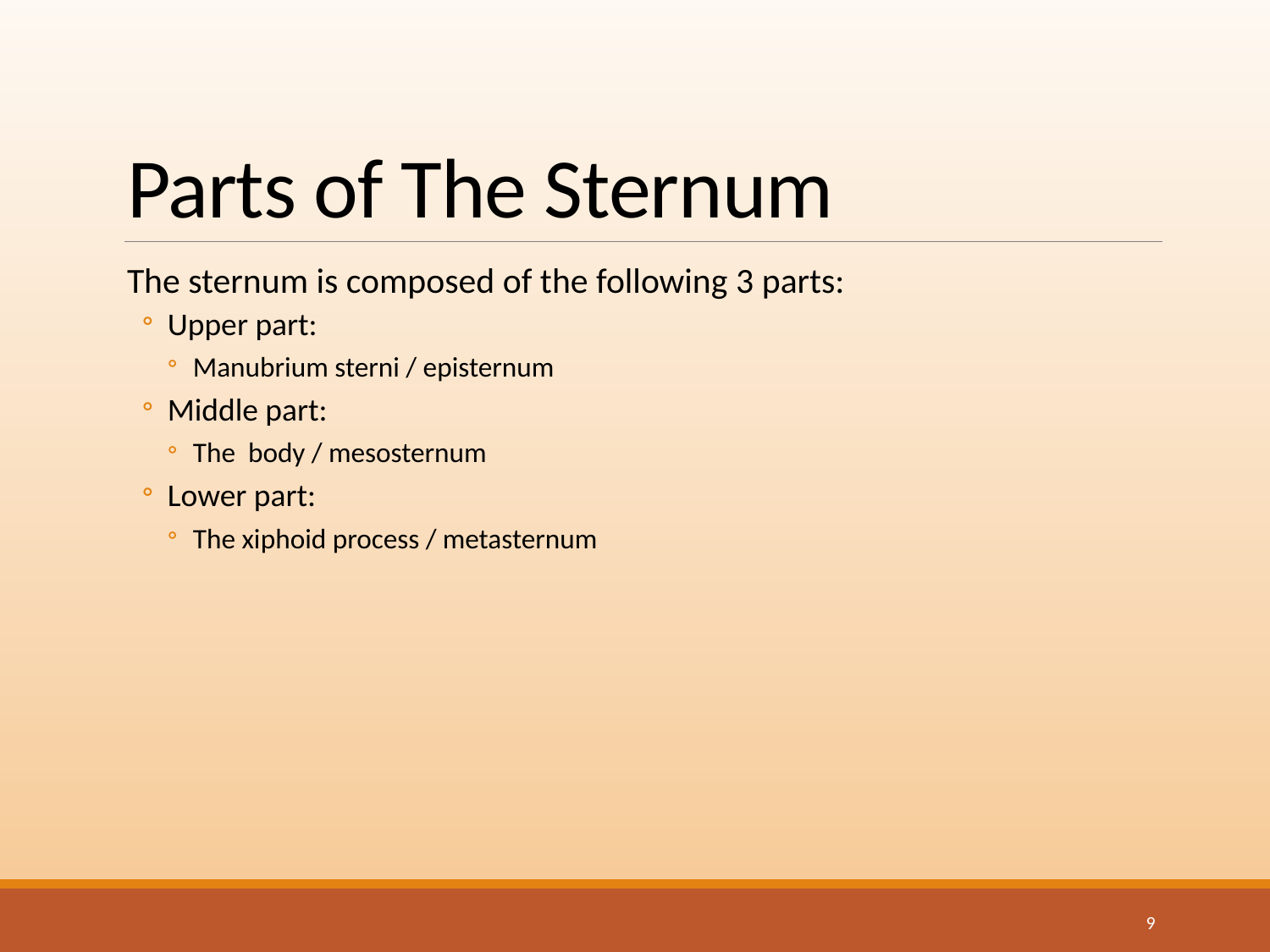

# Parts of The Sternum
The sternum is composed of the following 3 parts:
Upper part:
Manubrium sterni / episternum
Middle part:
The  body / mesosternum
Lower part:
The xiphoid process / metasternum

9